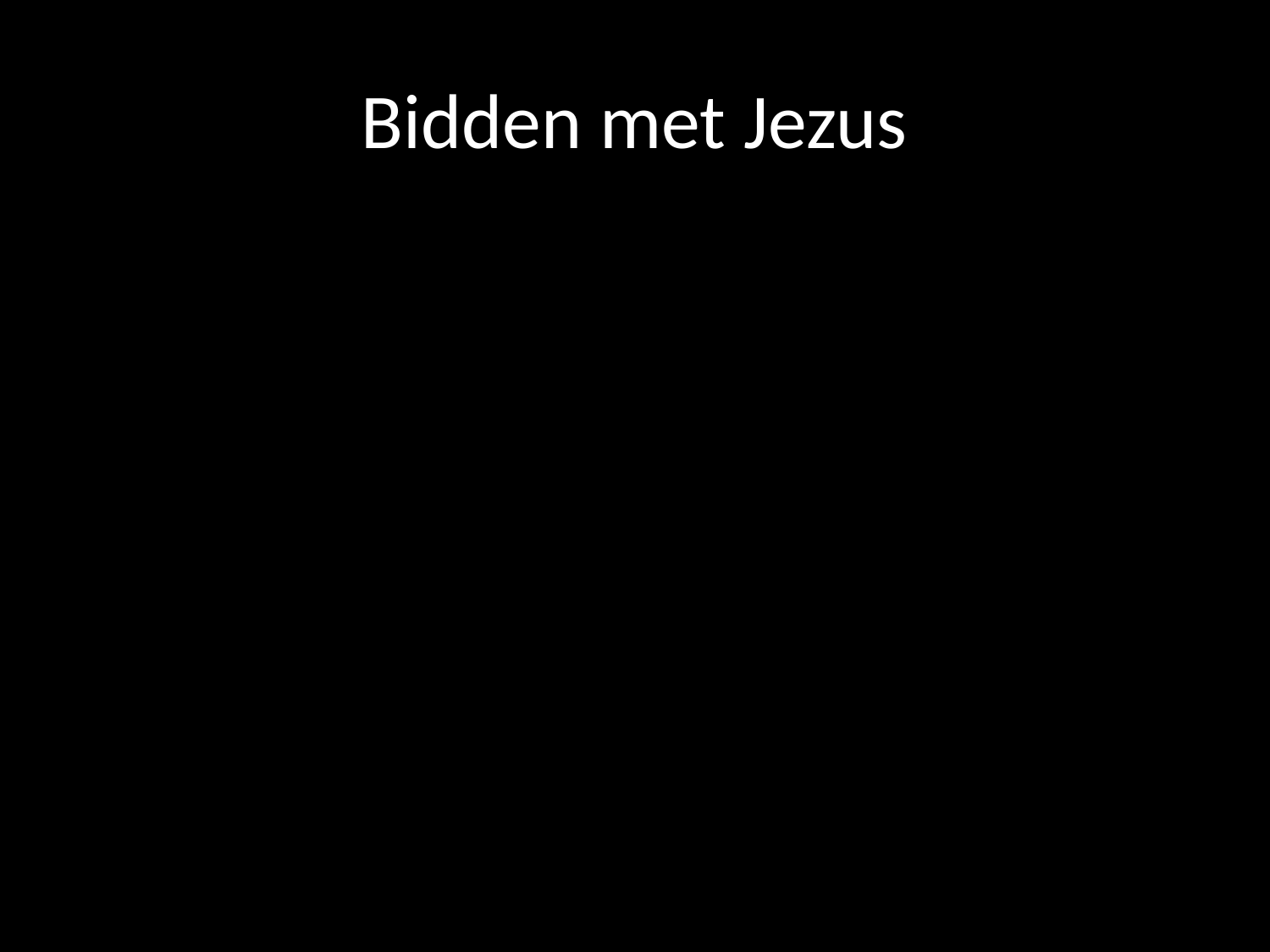

# Bidden met Jezus
Bidden = ademhalen?